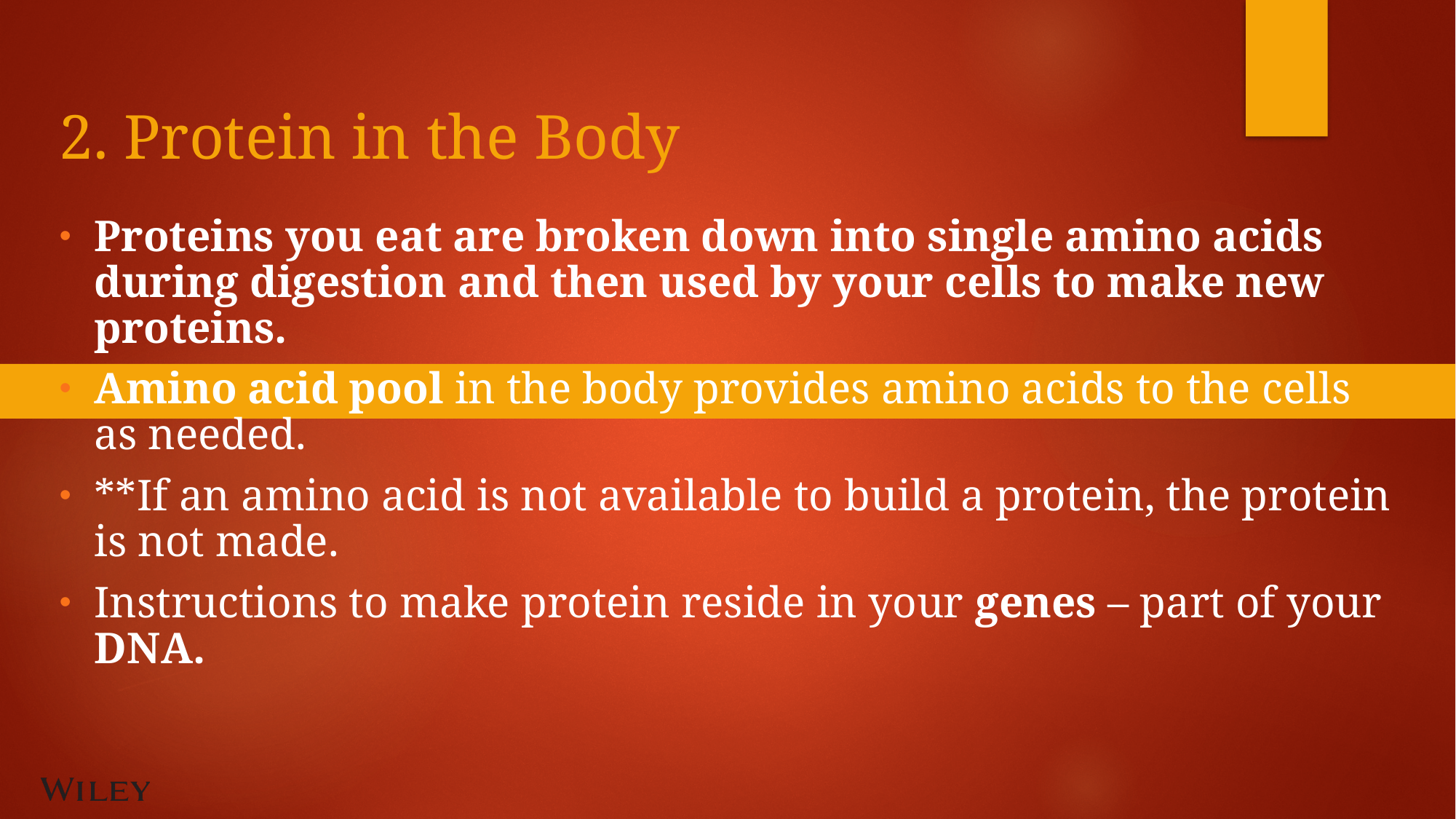

# 2. Protein in the Body
Proteins you eat are broken down into single amino acids during digestion and then used by your cells to make new proteins.
Amino acid pool in the body provides amino acids to the cells as needed.
**If an amino acid is not available to build a protein, the protein is not made.
Instructions to make protein reside in your genes – part of your D N A.